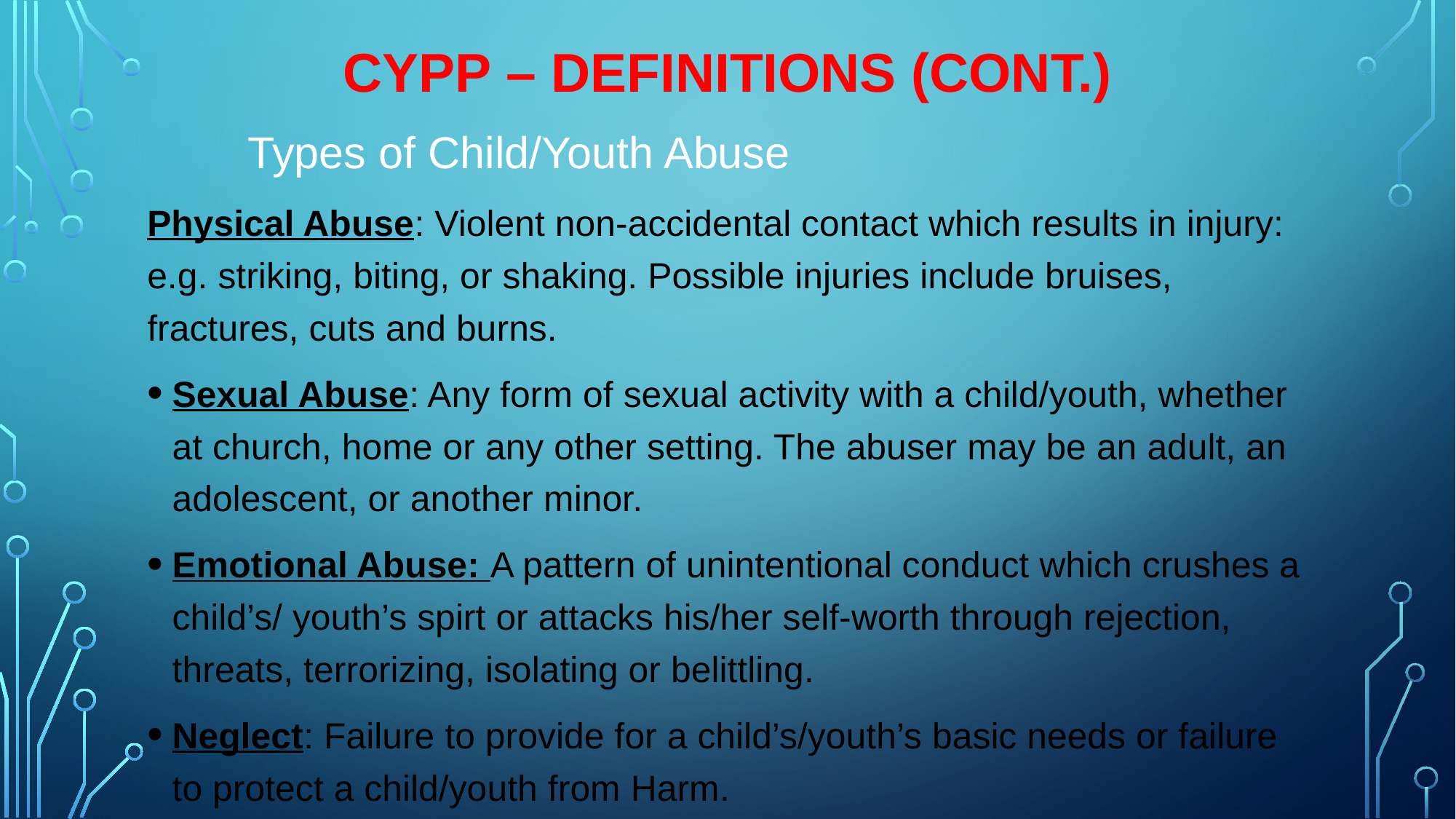

# CYPP – Definitions (cont.)
			Types of Child/Youth Abuse
Physical Abuse: Violent non-accidental contact which results in injury: e.g. striking, biting, or shaking. Possible injuries include bruises, fractures, cuts and burns.
Sexual Abuse: Any form of sexual activity with a child/youth, whether at church, home or any other setting. The abuser may be an adult, an adolescent, or another minor.
Emotional Abuse: A pattern of unintentional conduct which crushes a child’s/ youth’s spirt or attacks his/her self-worth through rejection, threats, terrorizing, isolating or belittling.
Neglect: Failure to provide for a child’s/youth’s basic needs or failure to protect a child/youth from Harm.